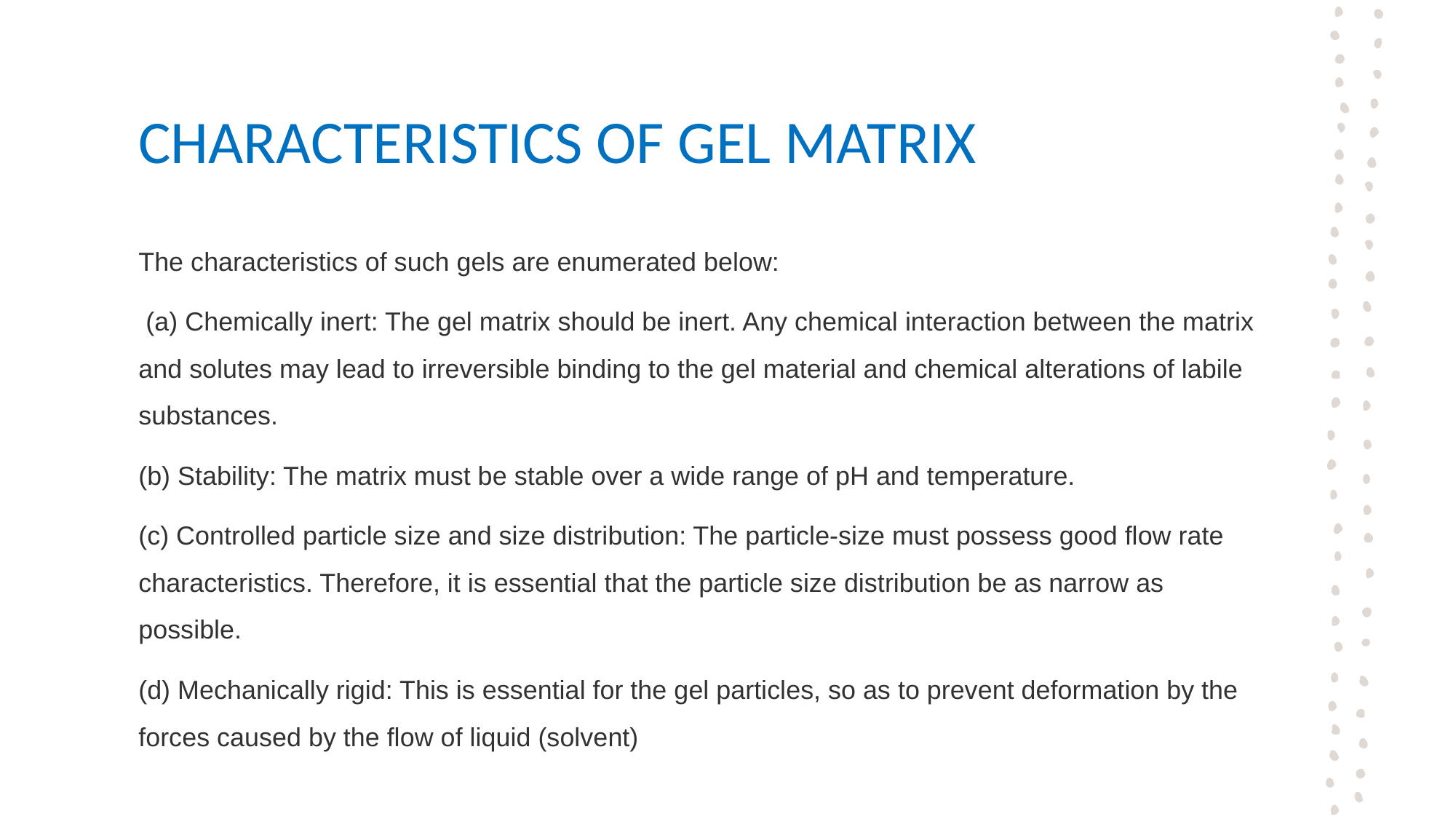

# CHARACTERISTICS OF GEL MATRIX
The characteristics of such gels are enumerated below:
 (a) Chemically inert: The gel matrix should be inert. Any chemical interaction between the matrix and solutes may lead to irreversible binding to the gel material and chemical alterations of labile substances.
(b) Stability: The matrix must be stable over a wide range of pH and temperature.
(c) Controlled particle size and size distribution: The particle-size must possess good flow rate characteristics. Therefore, it is essential that the particle size distribution be as narrow as possible.
(d) Mechanically rigid: This is essential for the gel particles, so as to prevent deformation by the forces caused by the flow of liquid (solvent)